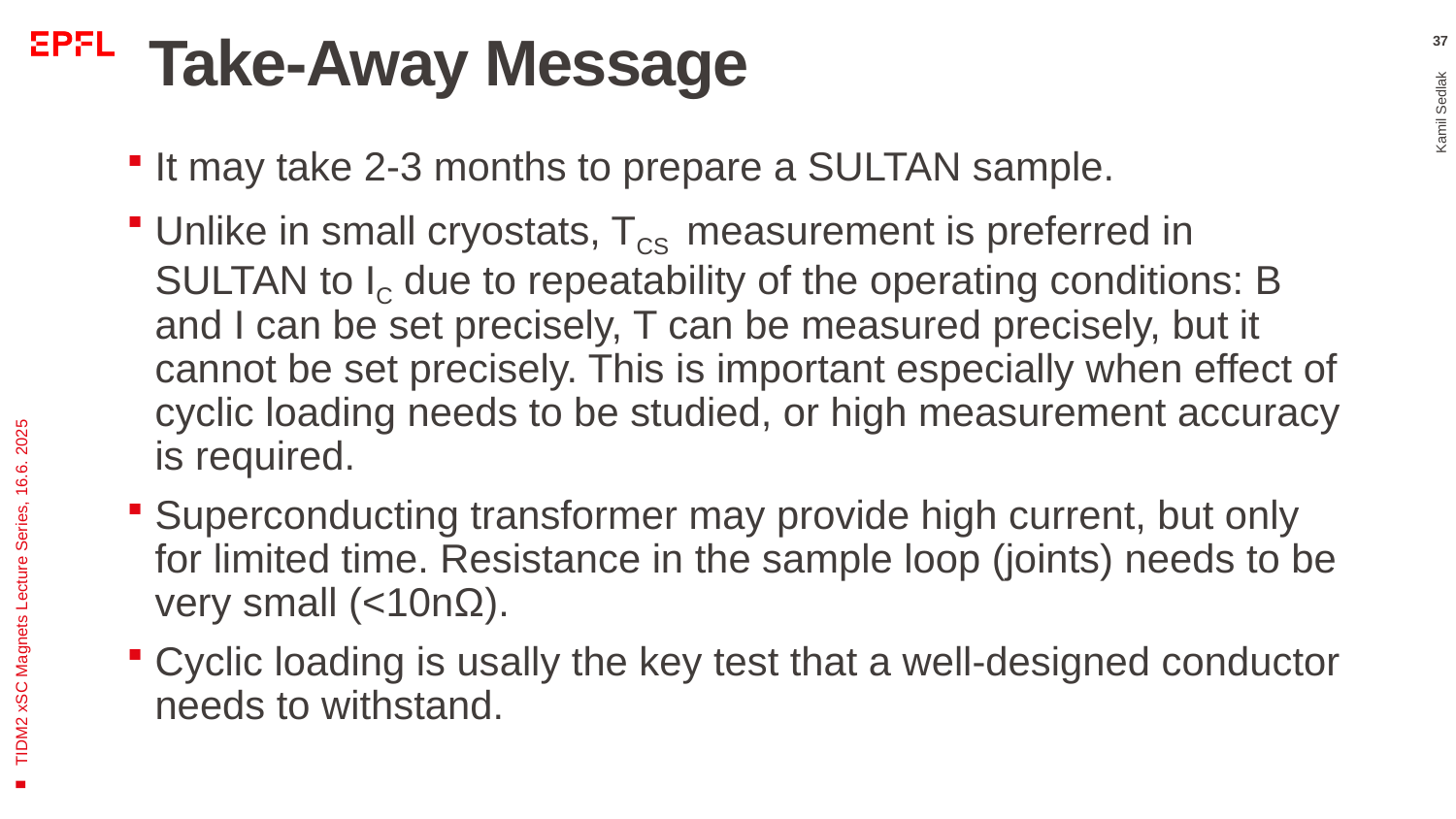

# Take-Away Message
It may take 2-3 months to prepare a SULTAN sample.
Unlike in small cryostats, TCS  measurement is preferred in SULTAN to IC due to repeatability of the operating conditions: B and I can be set precisely, T can be measured precisely, but it cannot be set precisely. This is important especially when effect of cyclic loading needs to be studied, or high measurement accuracy is required.
Superconducting transformer may provide high current, but only for limited time. Resistance in the sample loop (joints) needs to be very small (<10nΩ).
Cyclic loading is usally the key test that a well-designed conductor needs to withstand.